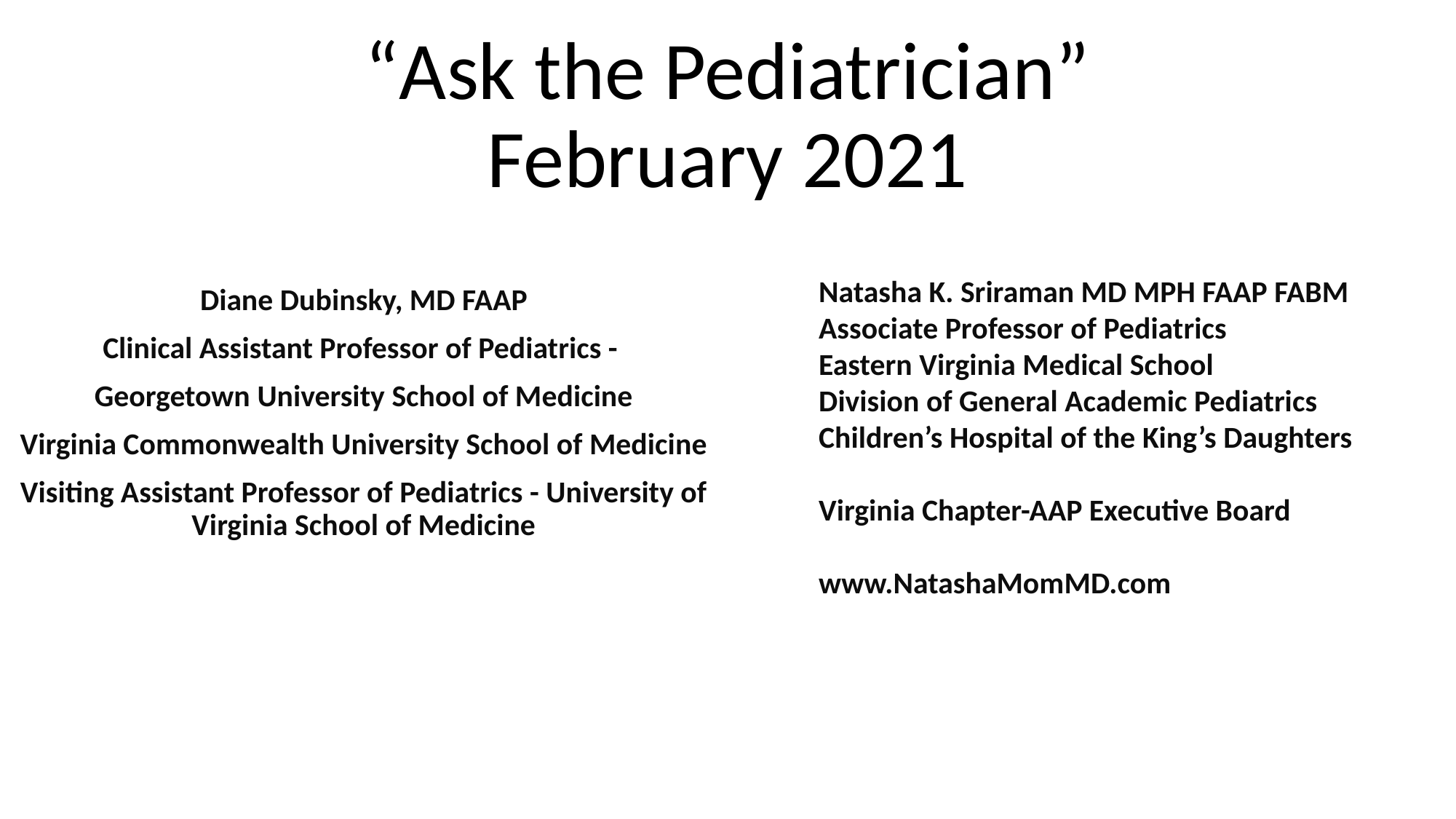

# “Ask the Pediatrician” February 2021
Natasha K. Sriraman MD MPH FAAP FABM
Associate Professor of Pediatrics
Eastern Virginia Medical School
Division of General Academic Pediatrics
Children’s Hospital of the King’s Daughters

Virginia Chapter-AAP Executive Board

www.NatashaMomMD.com

Diane Dubinsky, MD FAAP
Clinical Assistant Professor of Pediatrics -
Georgetown University School of Medicine
Virginia Commonwealth University School of Medicine
Visiting Assistant Professor of Pediatrics - University of Virginia School of Medicine